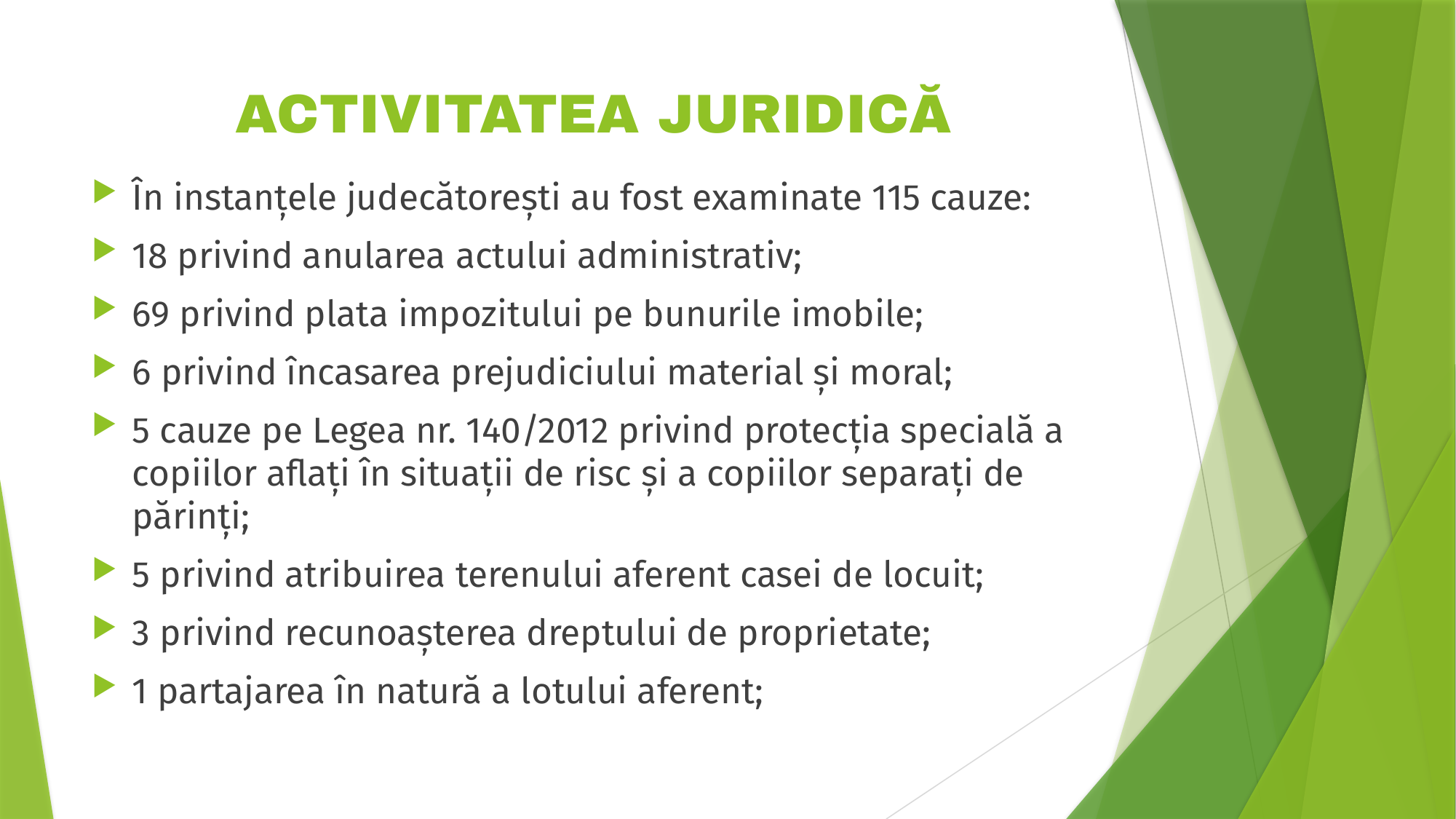

# Activitatea juridică
În instanţele judecătoreşti au fost examinate 115 cauze:
18 privind anularea actului administrativ;
69 privind plata impozitului pe bunurile imobile;
6 privind încasarea prejudiciului material şi moral;
5 cauze pe Legea nr. 140/2012 privind protecţia specială a copiilor aflaţi în situaţii de risc şi a copiilor separaţi de părinţi;
5 privind atribuirea terenului aferent casei de locuit;
3 privind recunoaşterea dreptului de proprietate;
1 partajarea în natură a lotului aferent;